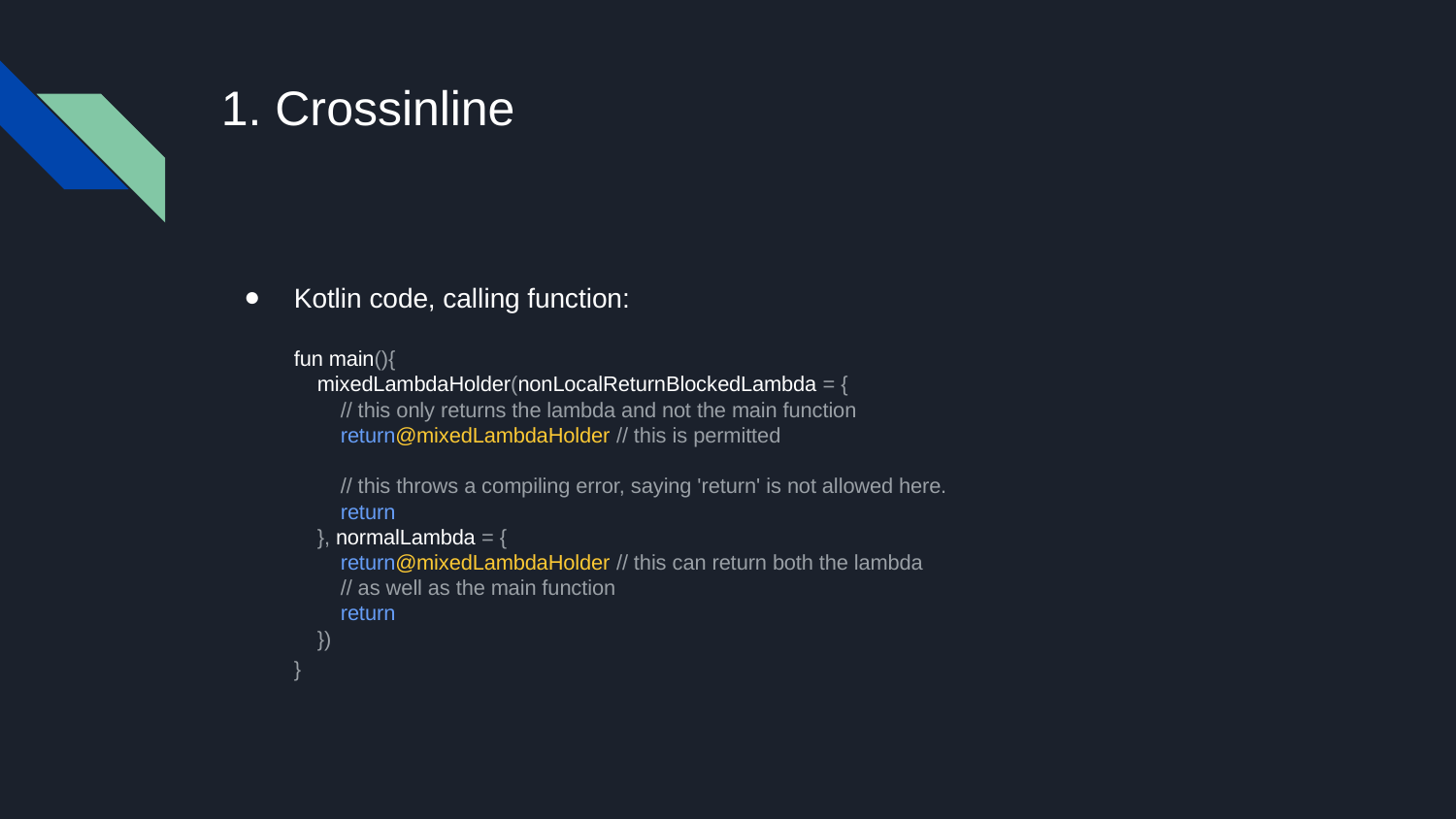

# 1. Crossinline
Kotlin code, calling function:
fun main(){
    mixedLambdaHolder(nonLocalReturnBlockedLambda = {
        // this only returns the lambda and not the main function
        return@mixedLambdaHolder // this is permitted

        // this throws a compiling error, saying 'return' is not allowed here.
        return
    }, normalLambda = {
        return@mixedLambdaHolder // this can return both the lambda
        // as well as the main function
        return
    })
}